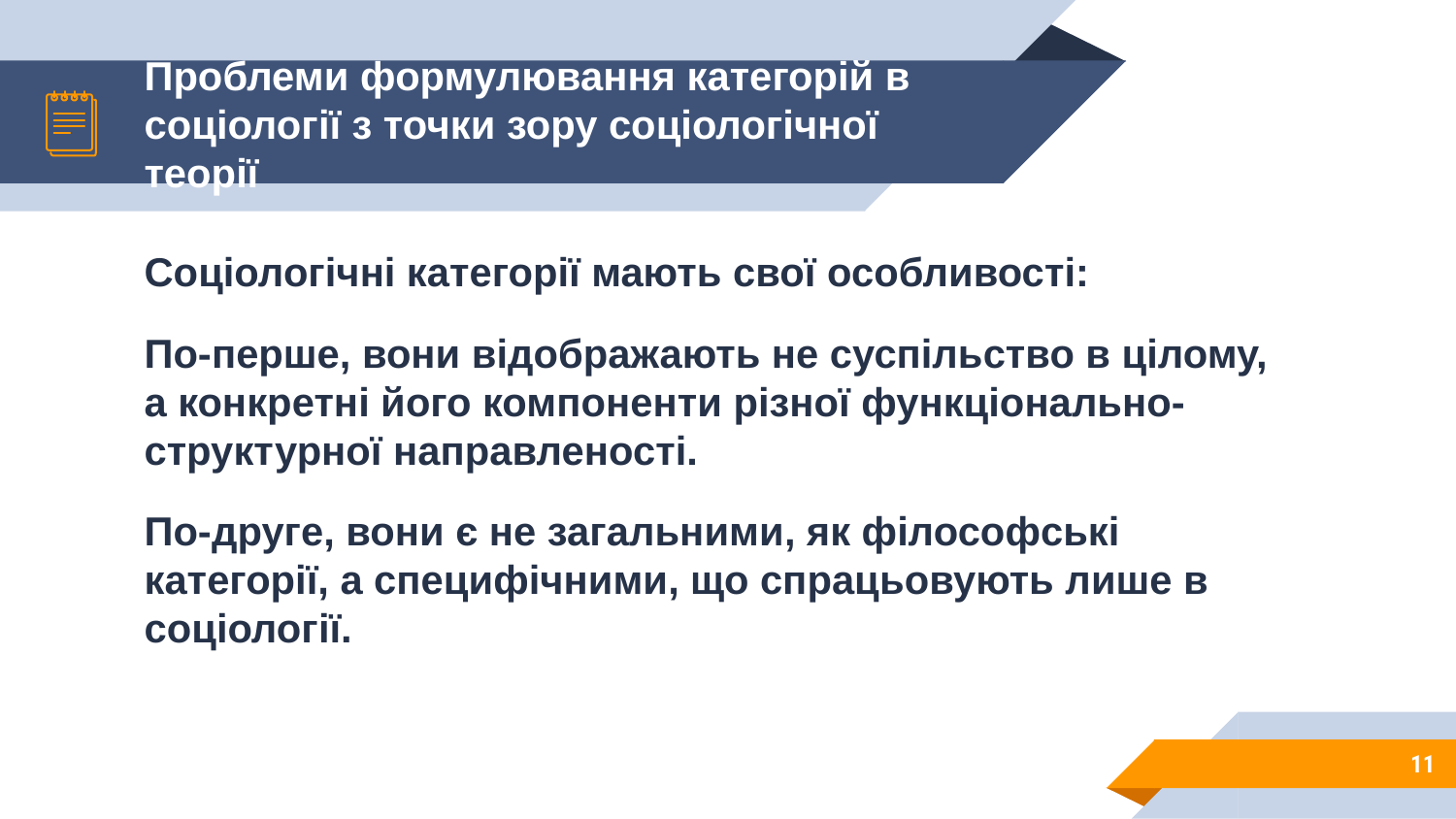

# Проблеми формулювання категорій в соціології з точки зору соціологічної теорії

Соціологічні категорії мають свої особливості:
По-перше, вони відображають не суспільство в цілому, а конкретні його компоненти різної функціонально-структурної направленості.
По-друге, вони є не загальними, як філософські категорії, а специфічними, що спрацьовують лише в соціології.
11